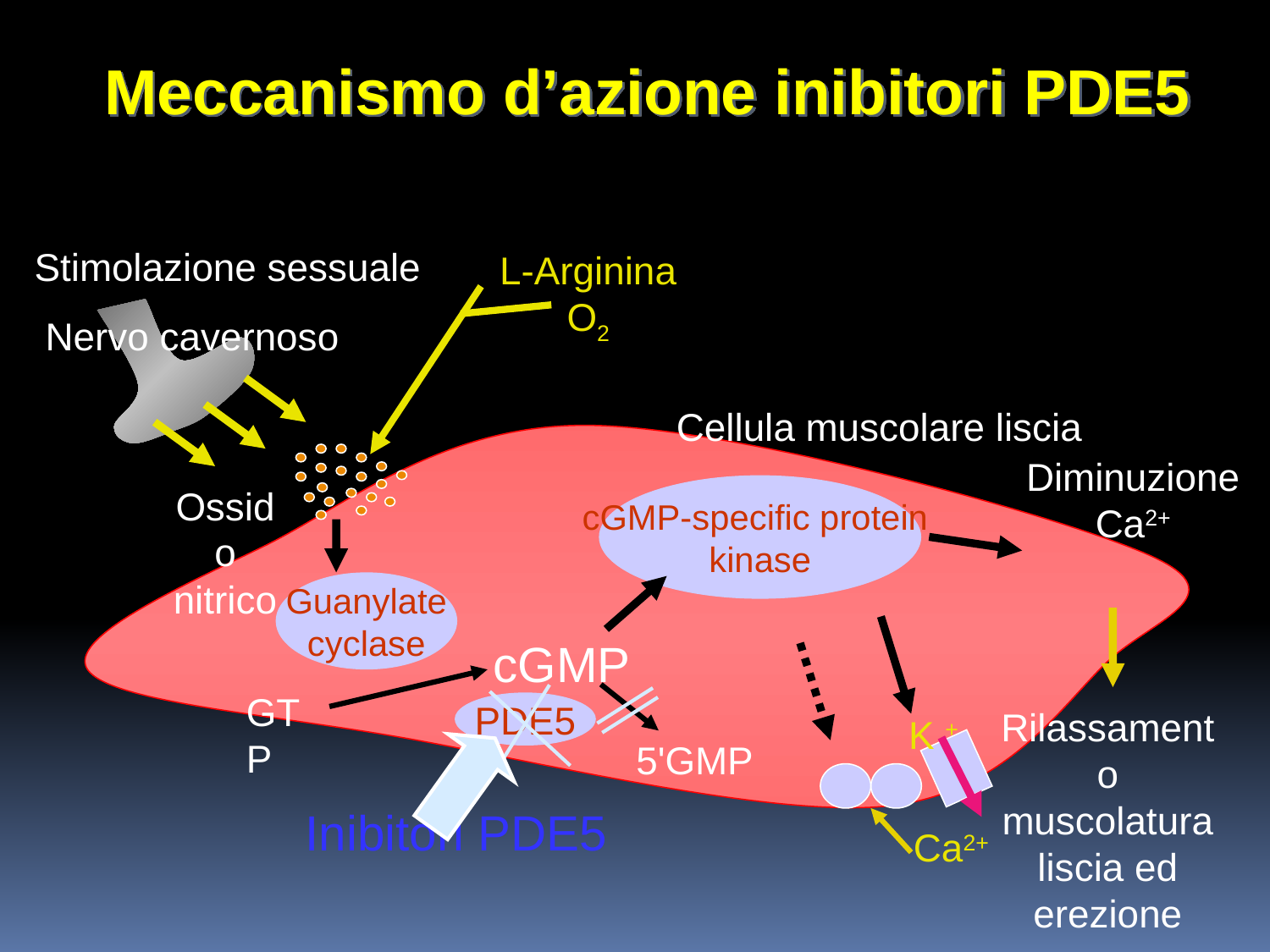

Meccanismo d’azione inibitori PDE5
Stimolazione sessuale
L-Arginina
O2

Nervo cavernoso

Cellula muscolare liscia

cGMP-specific protein
kinase
Ossido nitrico

Guanylate
cyclase

cGMP

GTP

Inibitori PDE5
PDE5
Rilassamento muscolatura liscia ed erezione
K +

Ca2+
5'GMP
Diminuzione Ca2+